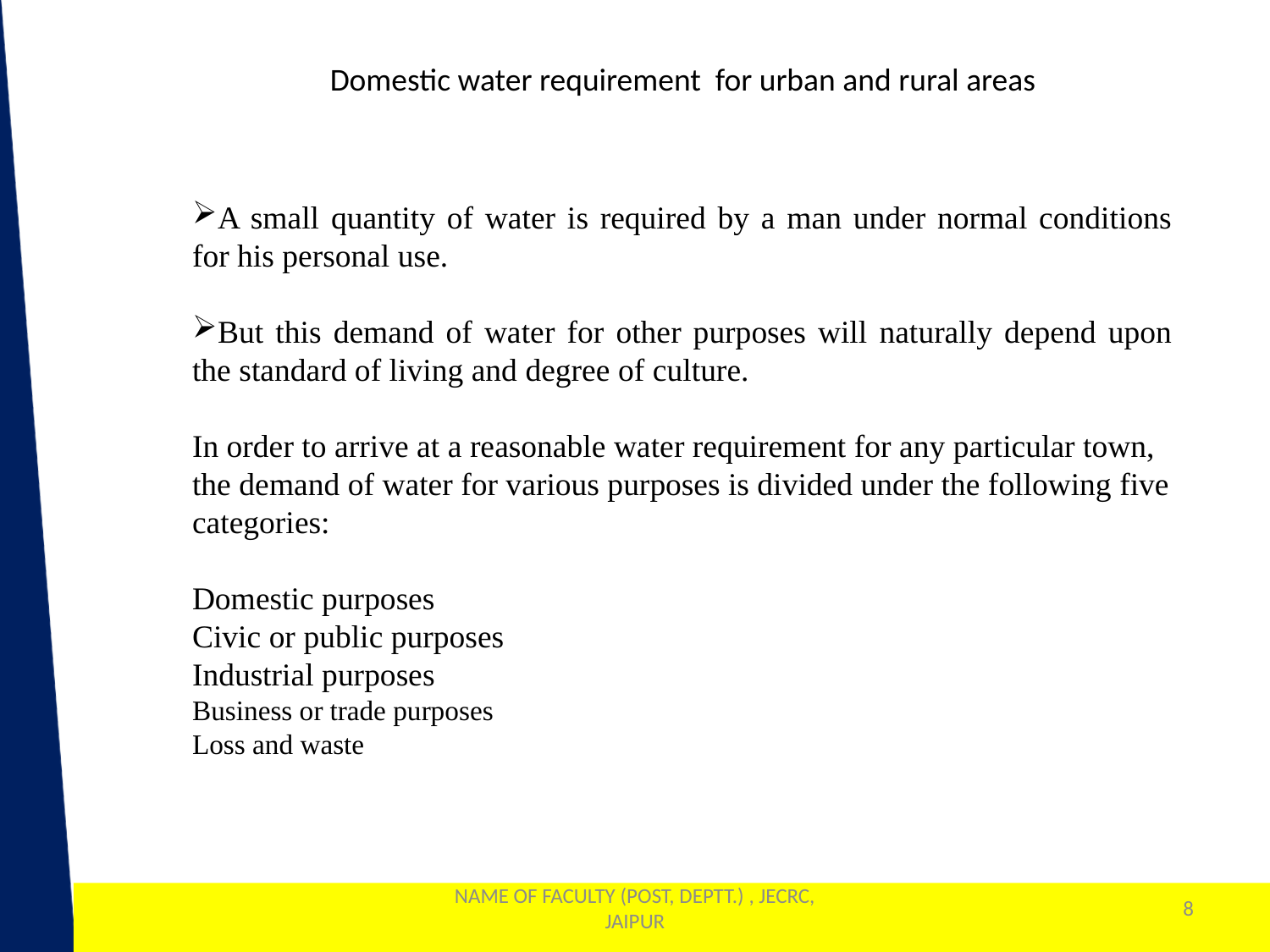

Domestic water requirement  for urban and rural areas
A small quantity of water is required by a man under normal conditions for his personal use.

But this demand of water for other purposes will naturally depend upon the standard of living and degree of culture.

In order to arrive at a reasonable water requirement for any particular town, the demand of water for various purposes is divided under the following five categories:

Domestic purposes
Civic or public purposes
Industrial purposes
Business or trade purposes
Loss and waste
NAME OF FACULTY (POST, DEPTT.) , JECRC, JAIPUR
8
1